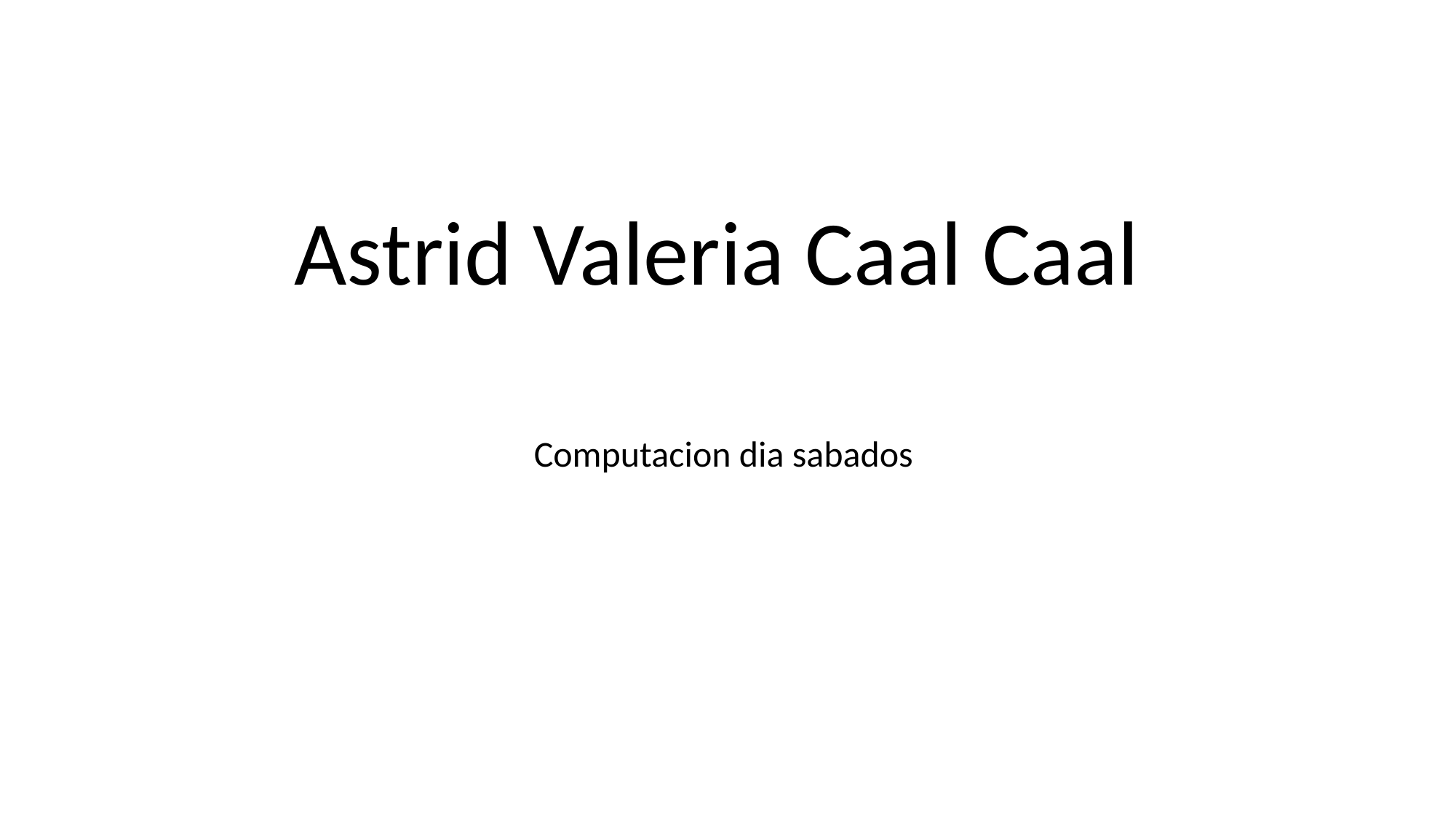

# Astrid Valeria Caal Caal
Computacion dia sabados